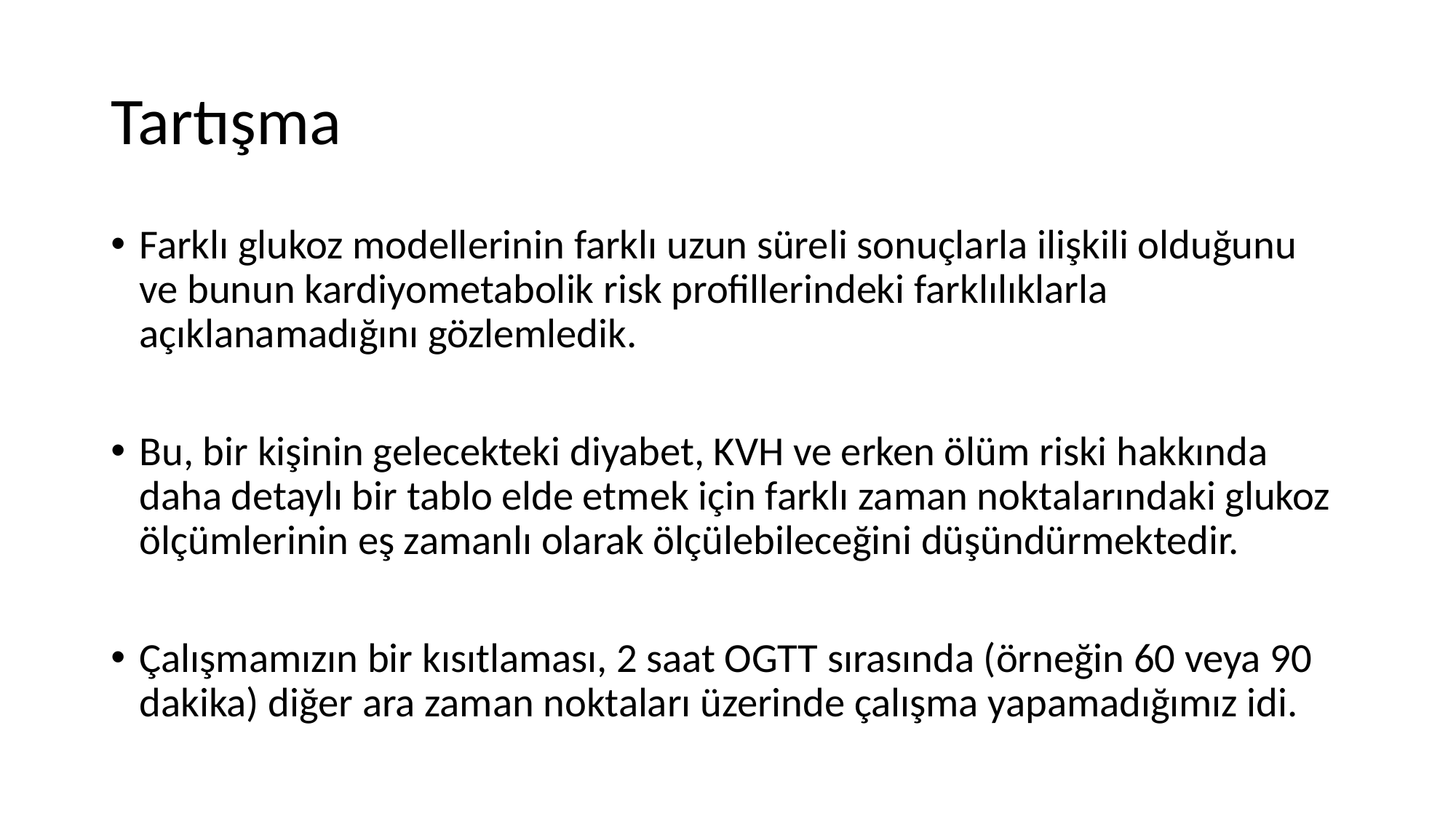

# Tartışma
Farklı glukoz modellerinin farklı uzun süreli sonuçlarla ilişkili olduğunu ve bunun kardiyometabolik risk profillerindeki farklılıklarla açıklanamadığını gözlemledik.

Bu, bir kişinin gelecekteki diyabet, KVH ve erken ölüm riski hakkında daha detaylı bir tablo elde etmek için farklı zaman noktalarındaki glukoz ölçümlerinin eş zamanlı olarak ölçülebileceğini düşündürmektedir.

Çalışmamızın bir kısıtlaması, 2 saat OGTT sırasında (örneğin 60 veya 90 dakika) diğer ara zaman noktaları üzerinde çalışma yapamadığımız idi.